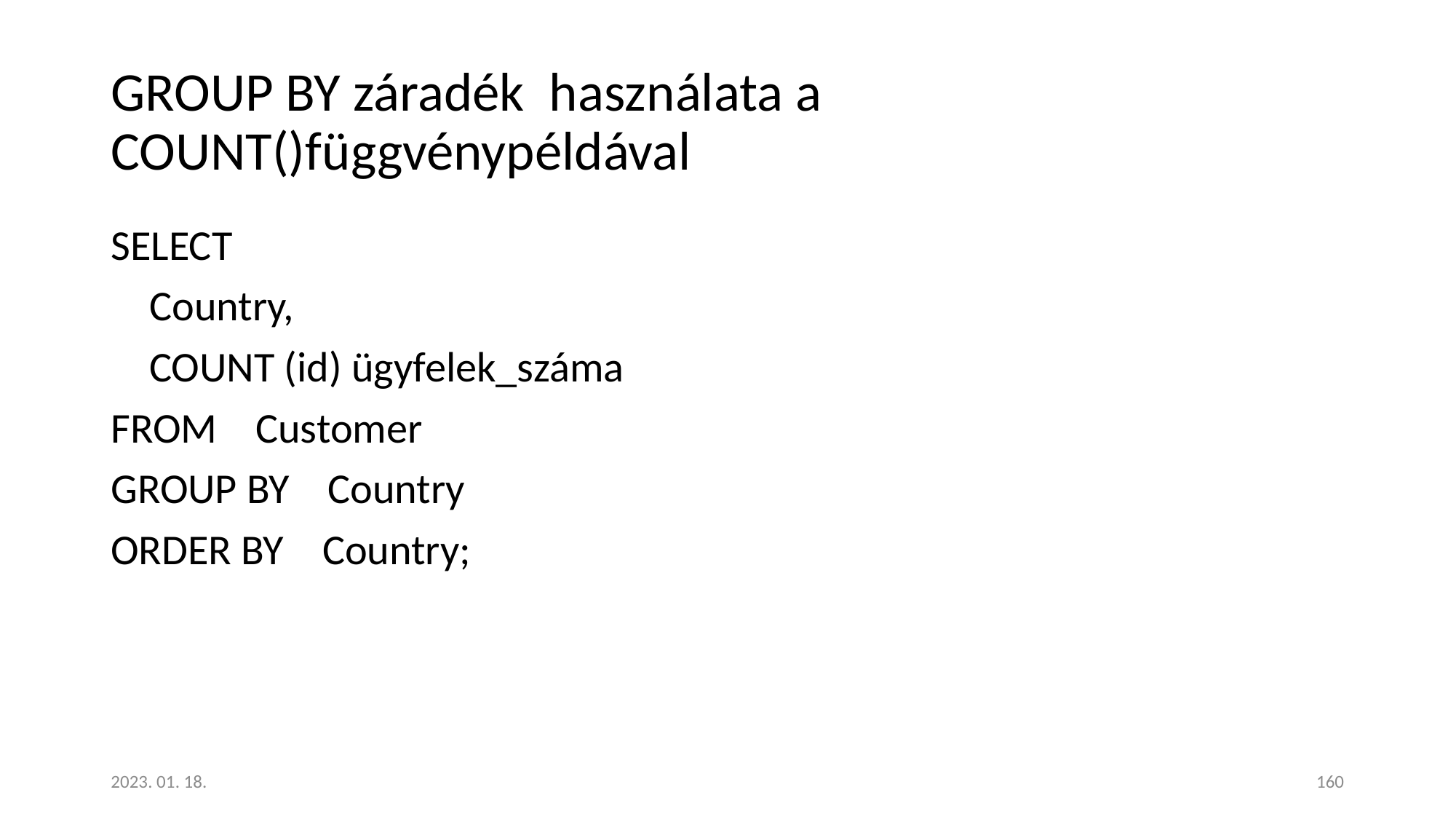

# GROUP BY záradék  használata a COUNT()függvénypéldával
SELECT
    Country,
    COUNT (id) ügyfelek_száma
FROM    Customer
GROUP BY    Country
ORDER BY    Country;
2023. 01. 18.
160